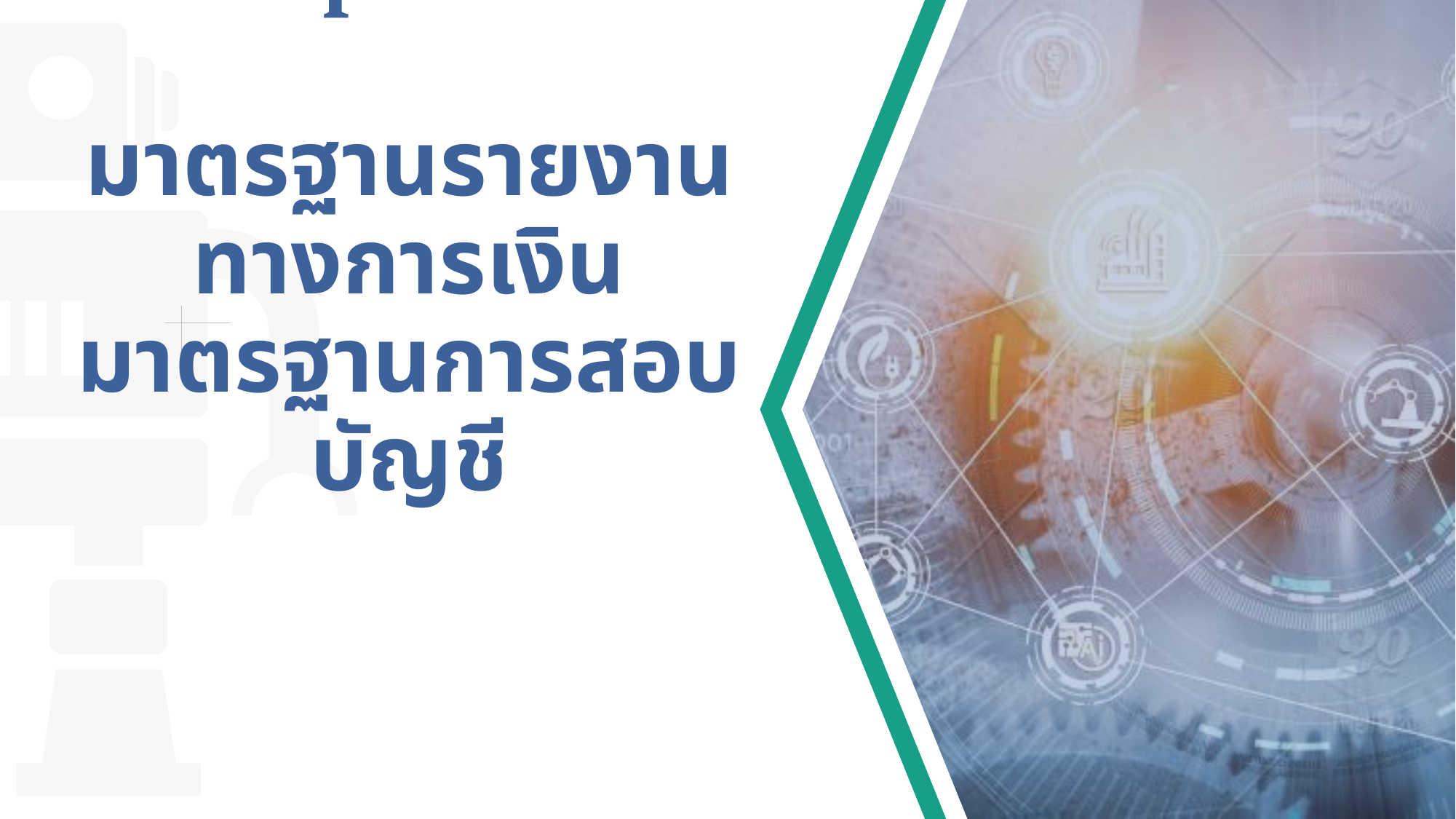

# Update มาตรฐานรายงานทางการเงิน มาตรฐานการสอบบัญชี